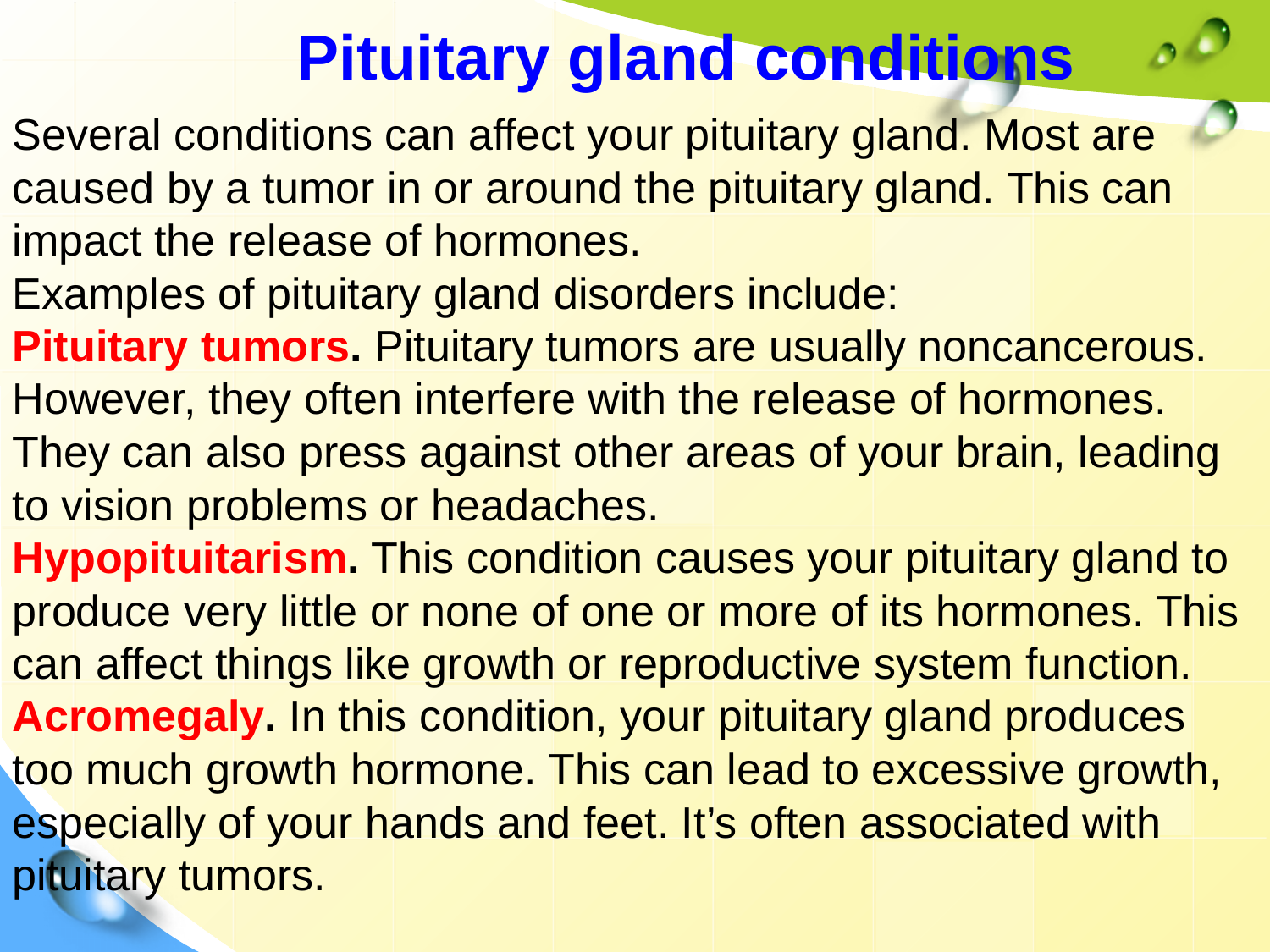

Pituitary gland conditions
Several conditions can affect your pituitary gland. Most are caused by a tumor in or around the pituitary gland. This can impact the release of hormones.
Examples of pituitary gland disorders include:
Pituitary tumors. Pituitary tumors are usually noncancerous. However, they often interfere with the release of hormones. They can also press against other areas of your brain, leading to vision problems or headaches.
Hypopituitarism. This condition causes your pituitary gland to produce very little or none of one or more of its hormones. This can affect things like growth or reproductive system function.
Acromegaly. In this condition, your pituitary gland produces too much growth hormone. This can lead to excessive growth, especially of your hands and feet. It’s often associated with pituitary tumors.